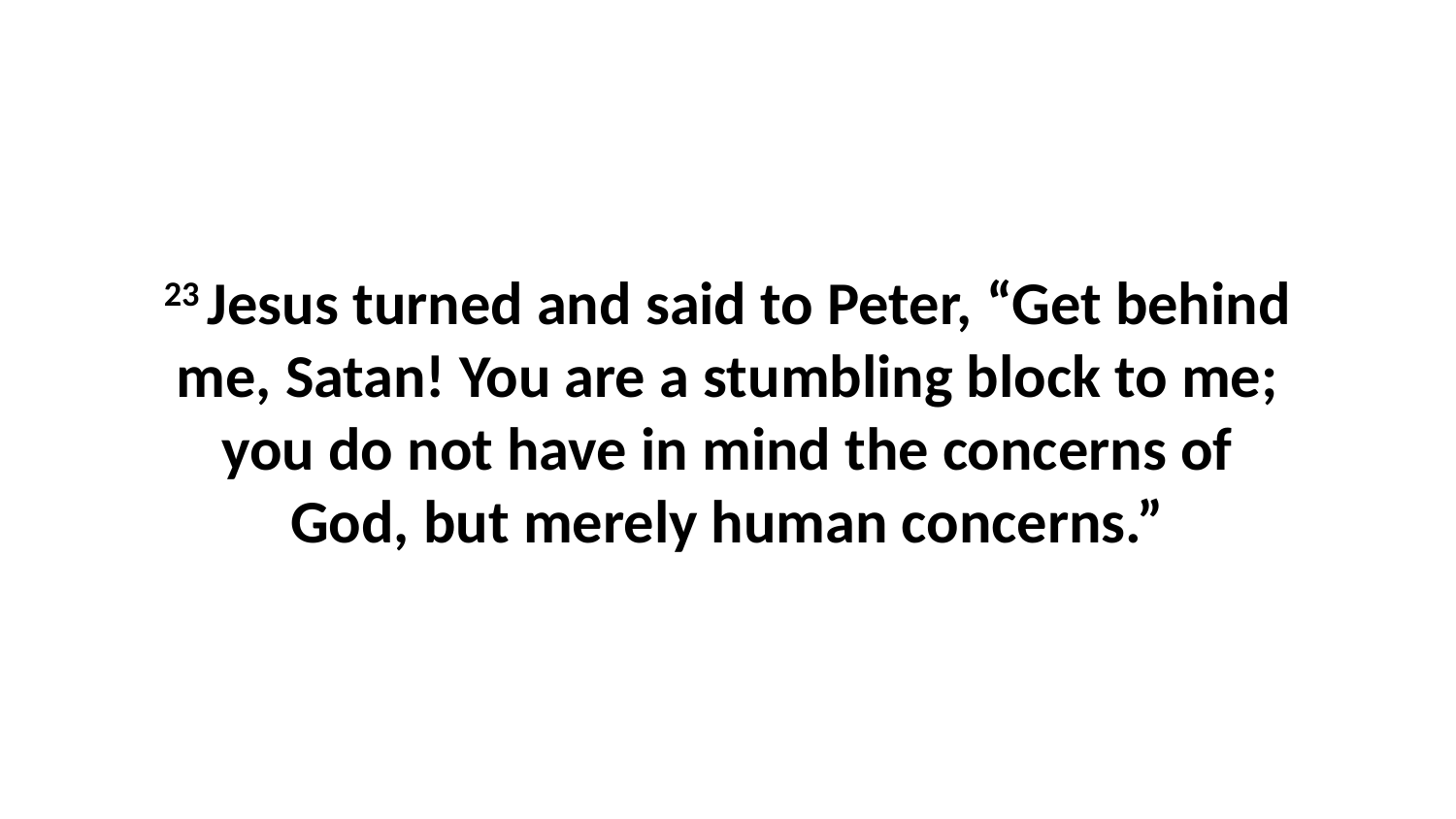

23 Jesus turned and said to Peter, “Get behind me, Satan! You are a stumbling block to me; you do not have in mind the concerns of God, but merely human concerns.”